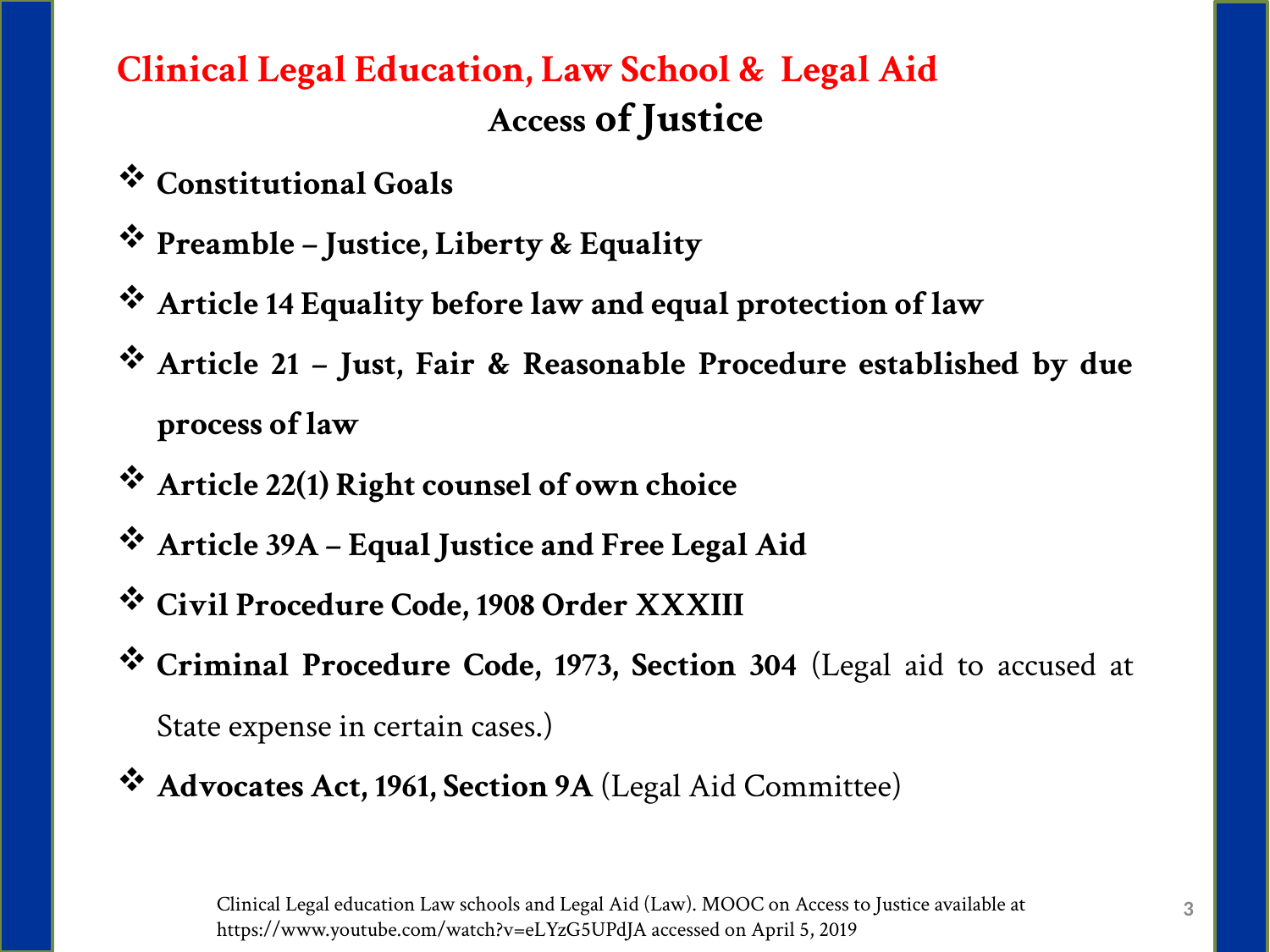

Clinical Legal Education, Law School &  Legal Aid
Access of Justice
Constitutional Goals
Preamble – Justice, Liberty & Equality
Article 14 Equality before law and equal protection of law
Article 21 – Just, Fair & Reasonable Procedure established by due process of law
Article 22(1) Right counsel of own choice
Article 39A – Equal Justice and Free Legal Aid
Civil Procedure Code, 1908 Order XXXIII
Criminal Procedure Code, 1973, Section 304 (Legal aid to accused at State expense in certain cases.)
Advocates Act, 1961, Section 9A (Legal Aid Committee)
3
Clinical Legal education Law schools and Legal Aid (Law). MOOC on Access to Justice available at https://www.youtube.com/watch?v=eLYzG5UPdJA accessed on April 5, 2019